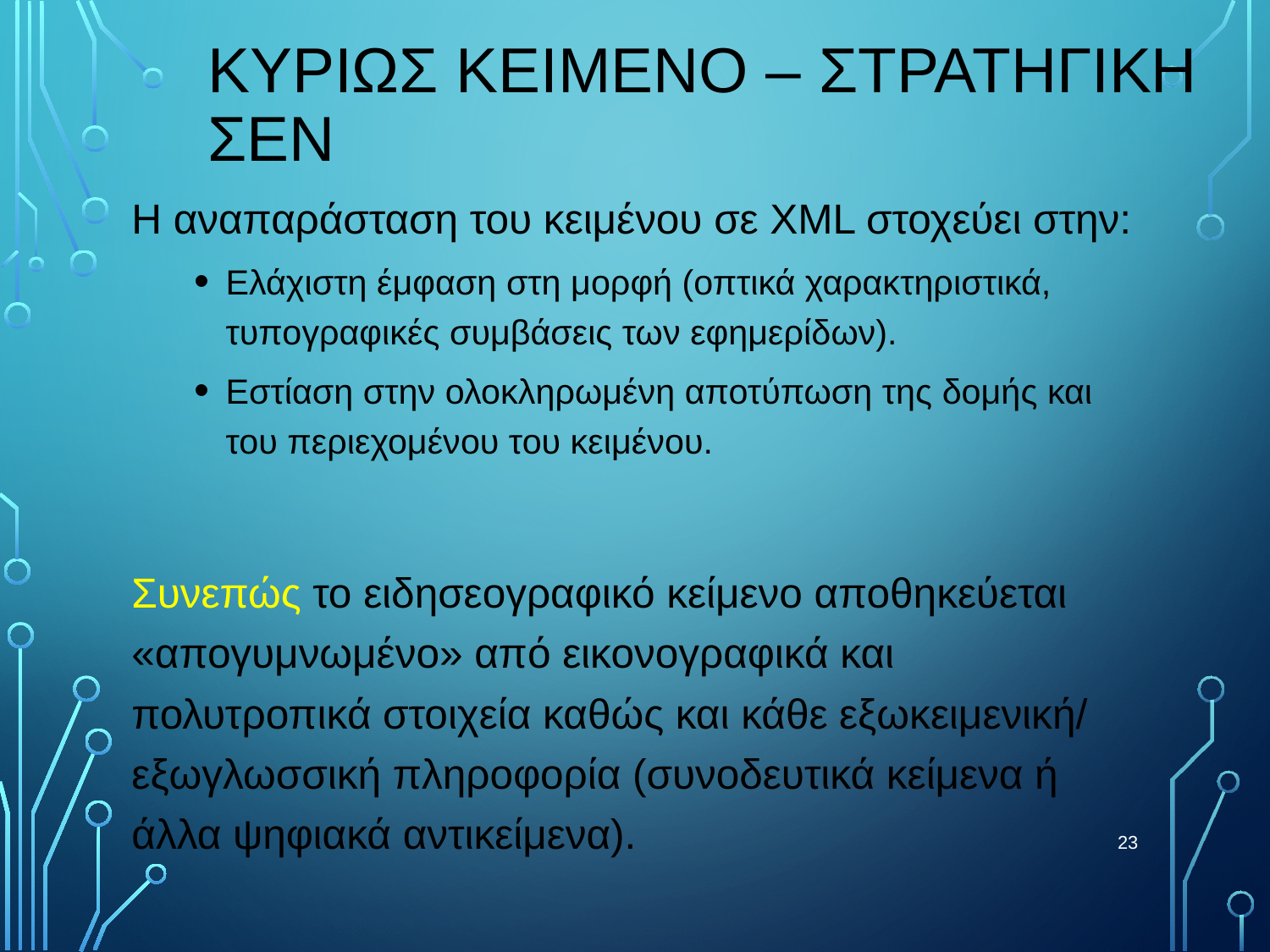

# Κυριωσ κειμενο – Στρατηγικη σεν
Η αναπαράσταση του κειμένου σε XML στοχεύει στην:
Ελάχιστη έμφαση στη μορφή (οπτικά χαρακτηριστικά, τυπογραφικές συμβάσεις των εφημερίδων).
Εστίαση στην ολοκληρωμένη αποτύπωση της δομής και του περιεχομένου του κειμένου.

Συνεπώς το ειδησεογραφικό κείμενο αποθηκεύεται «απογυμνωμένο» από εικονογραφικά και πολυτροπικά στοιχεία καθώς και κάθε εξωκειμενική/ εξωγλωσσική πληροφορία (συνοδευτικά κείμενα ή άλλα ψηφιακά αντικείμενα).
23